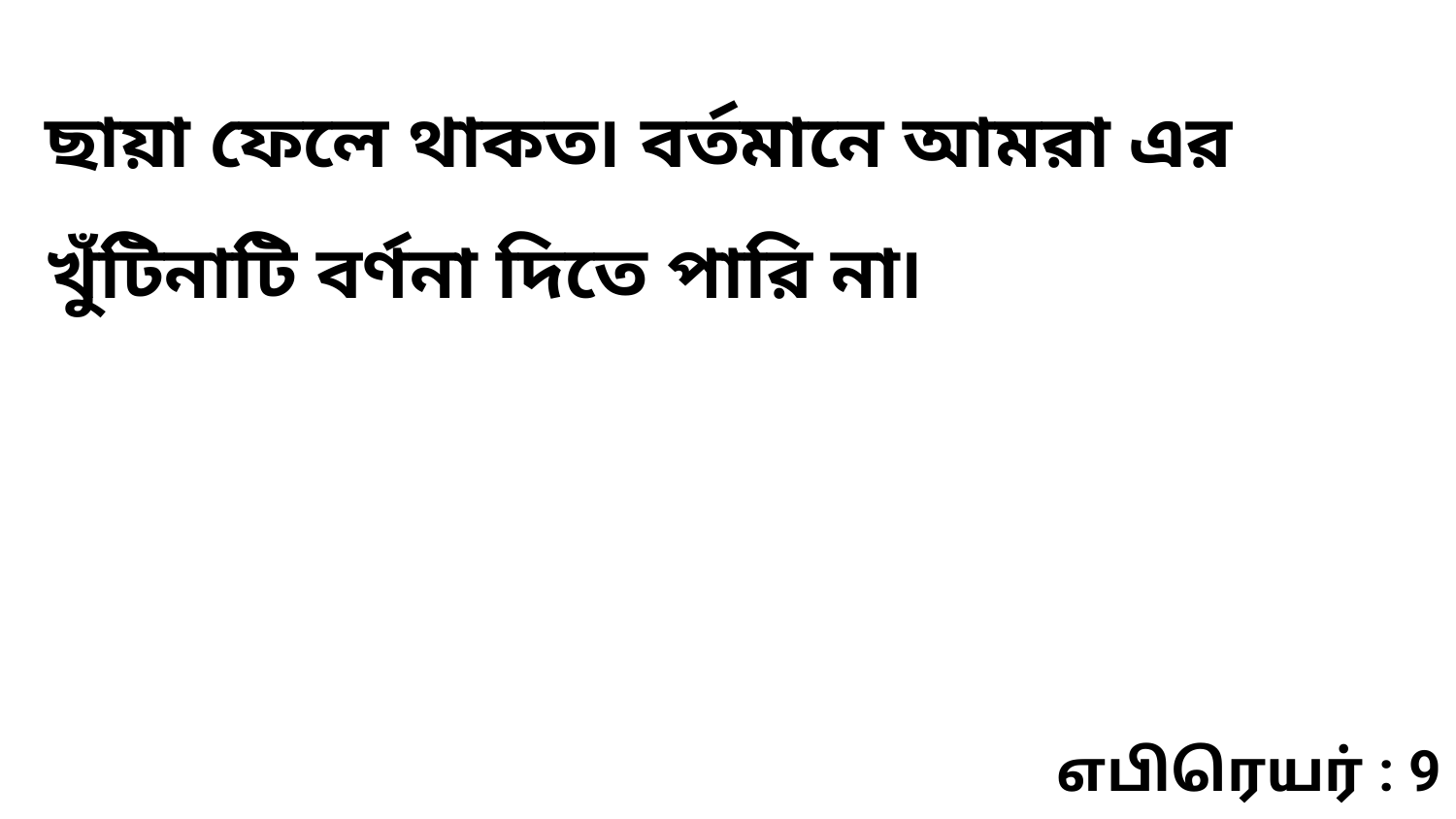

ছায়া ফেলে থাকত৷ বর্তমানে আমরা এর খুঁটিনাটি বর্ণনা দিতে পারি না৷
எபிரெயர் : 9